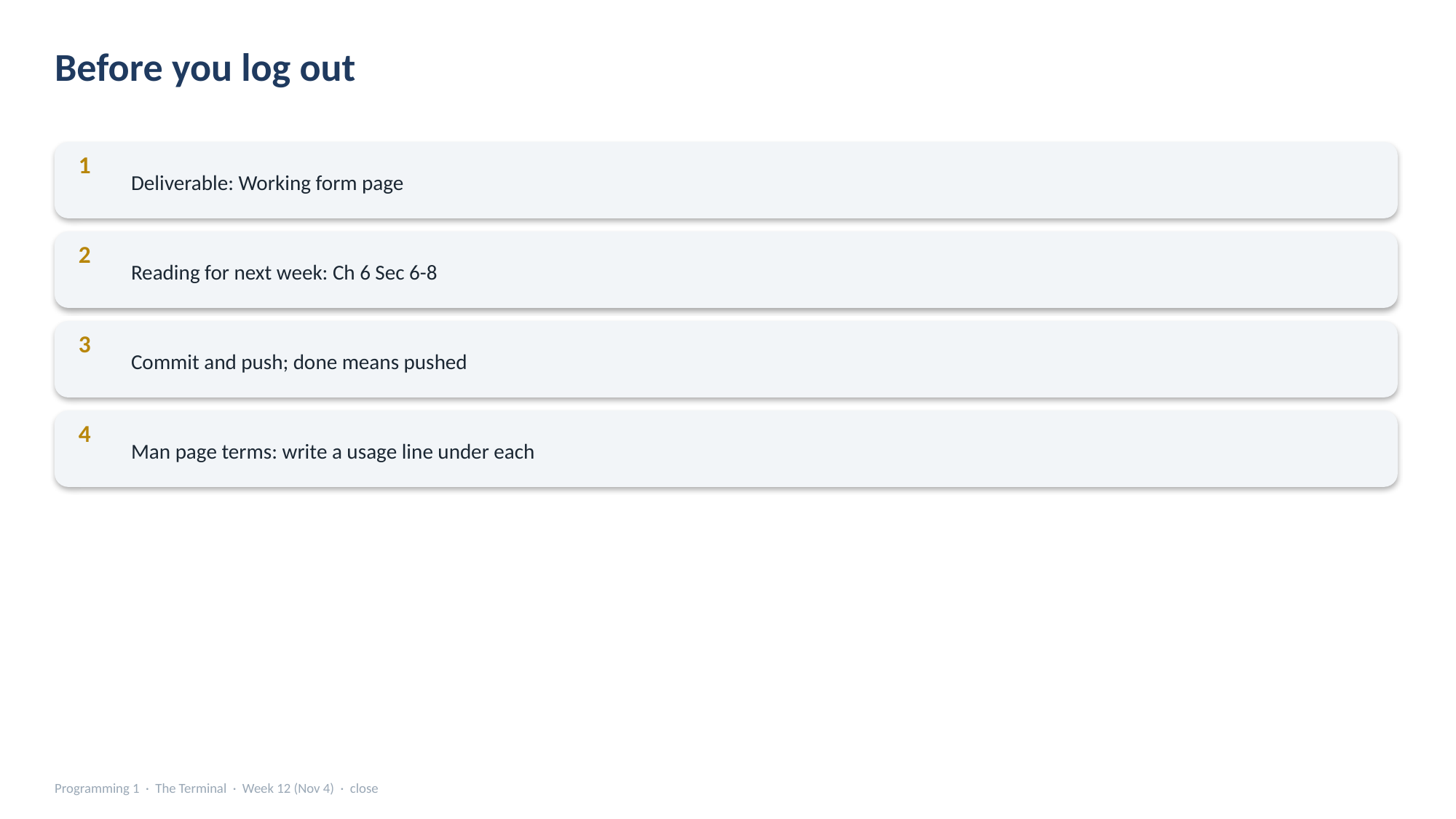

Before you log out

Deliverable: Working form page
1

Reading for next week: Ch 6 Sec 6-8
2

Commit and push; done means pushed
3

Man page terms: write a usage line under each
4
Programming 1  ·  The Terminal  ·  Week 12 (Nov 4)  ·  close